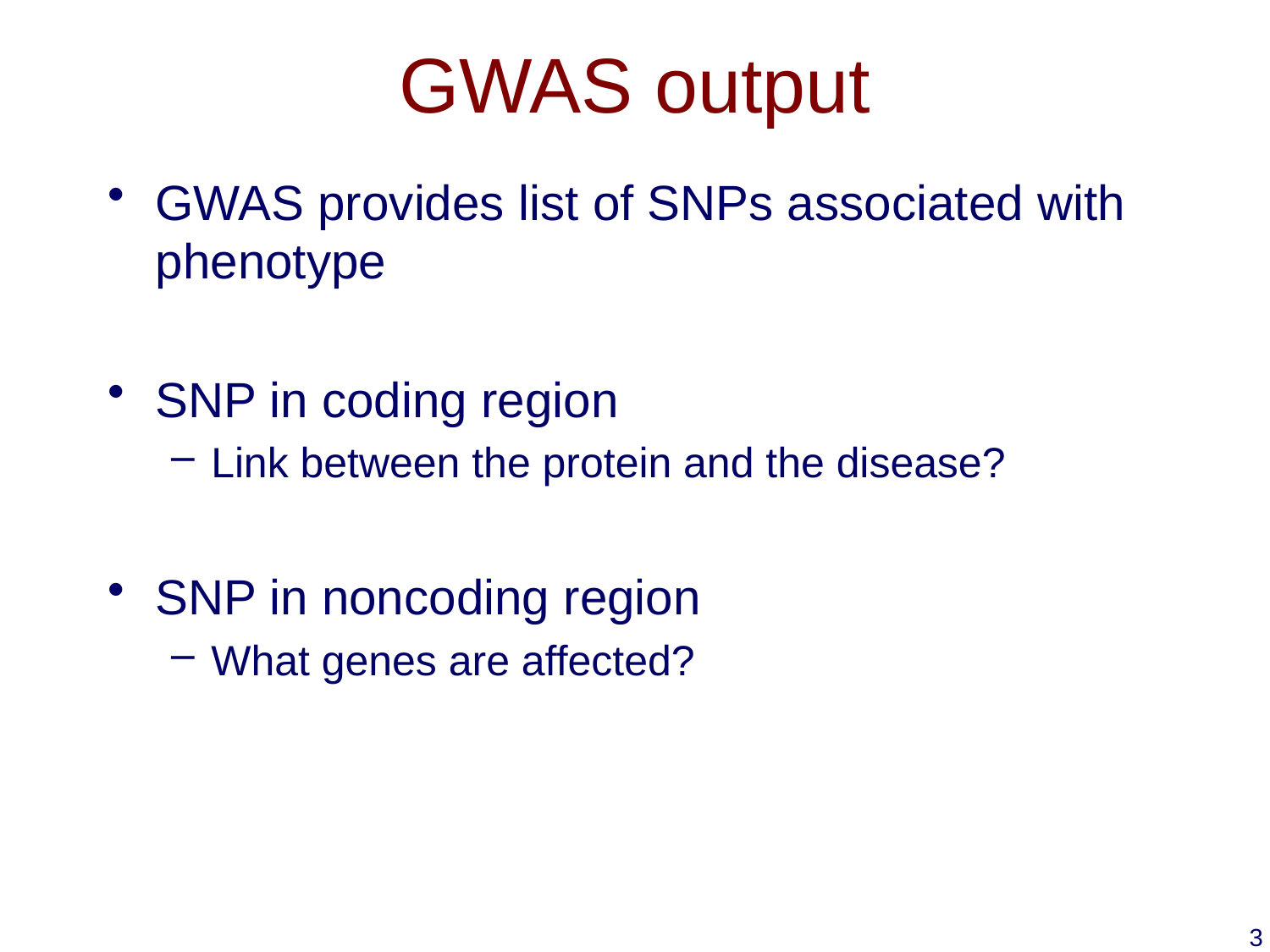

# GWAS output
GWAS provides list of SNPs associated with phenotype

SNP in coding region
Link between the protein and the disease?

SNP in noncoding region
What genes are affected?
3